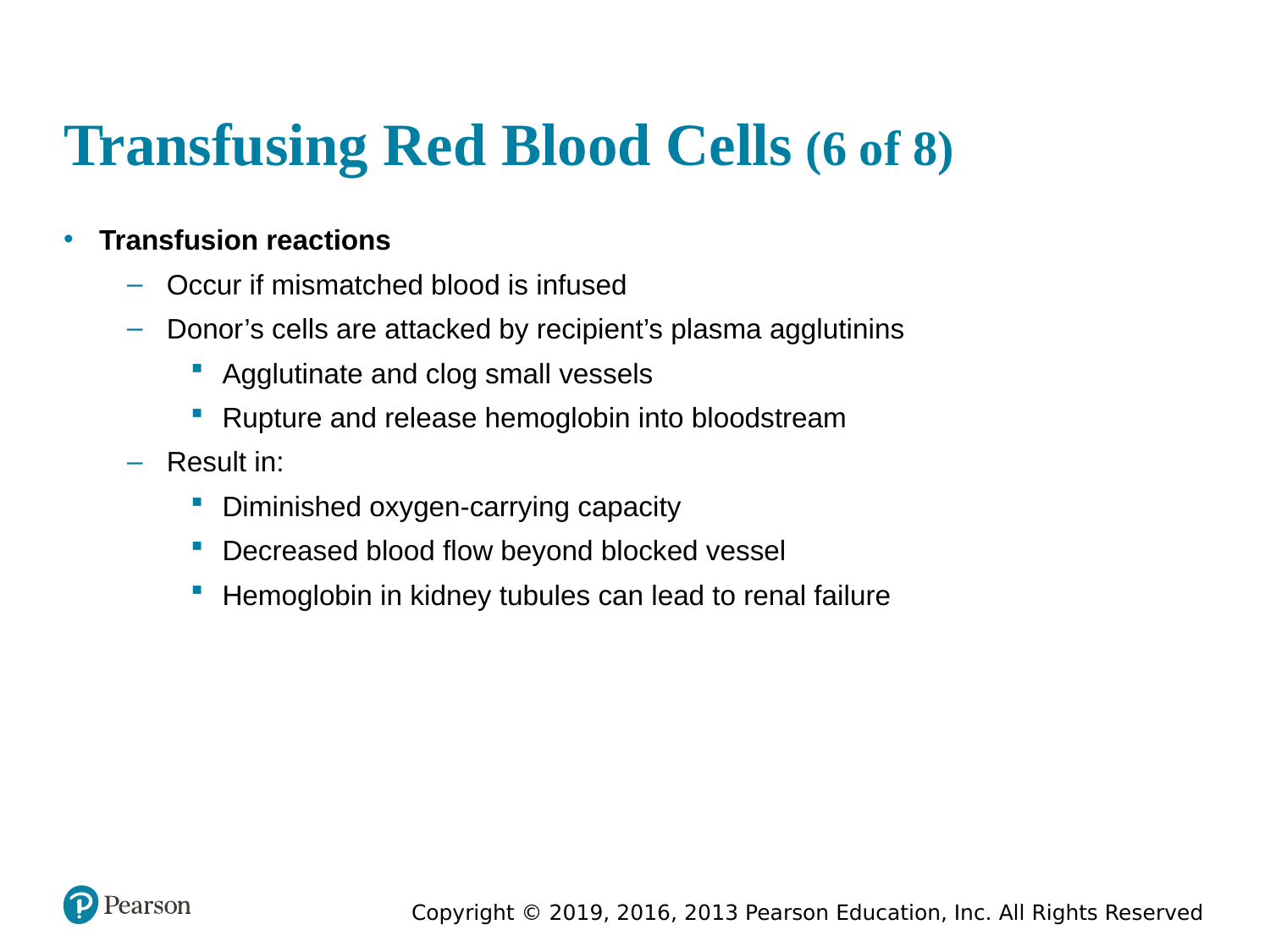

# Transfusing Red Blood Cells (6 of 8)
Transfusion reactions
Occur if mismatched blood is infused
Donor’s cells are attacked by recipient’s plasma agglutinins
Agglutinate and clog small vessels
Rupture and release hemoglobin into bloodstream
Result in:
Diminished oxygen-carrying capacity
Decreased blood flow beyond blocked vessel
Hemoglobin in kidney tubules can lead to renal failure